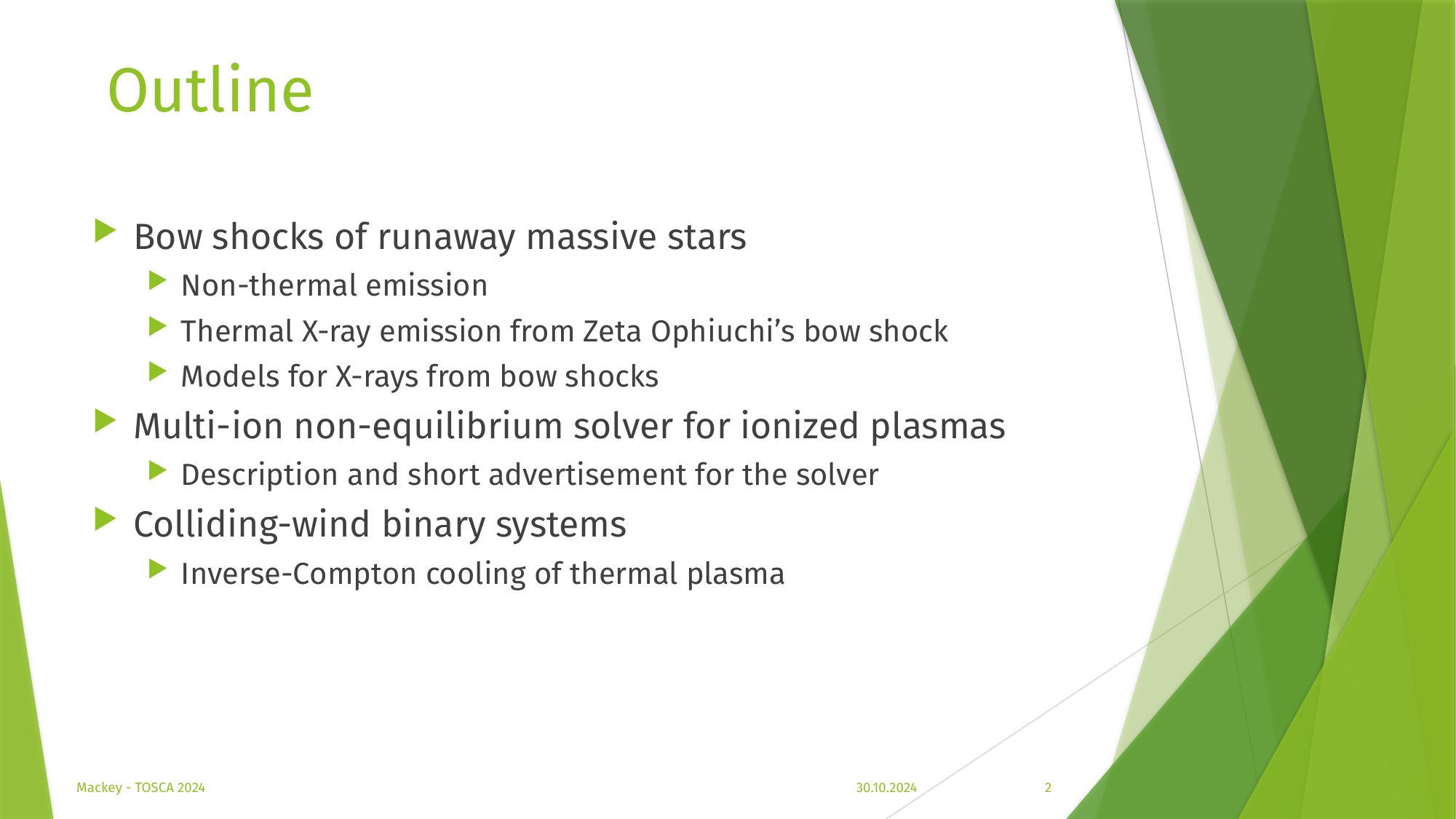

# Outline

Bow shocks of runaway massive stars
Non-thermal emission
Thermal X-ray emission from Zeta Ophiuchi’s bow shock
Models for X-rays from bow shocks
Multi-ion non-equilibrium solver for ionized plasmas
Description and short advertisement for the solver
Colliding-wind binary systems
Inverse-Compton cooling of thermal plasma